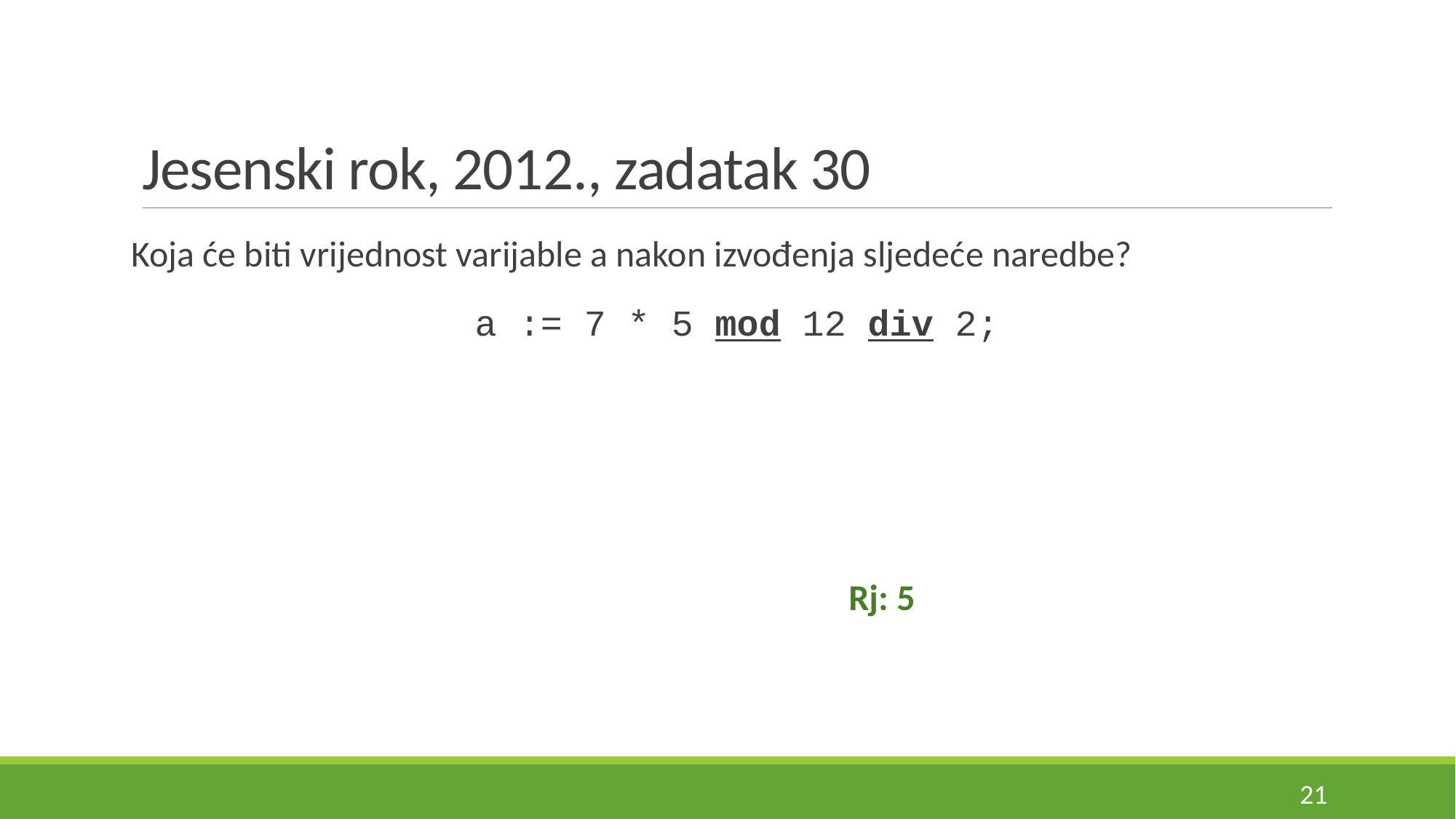

# Jesenski rok, 2012., zadatak 30
Koja će biti vrijednost varijable a nakon izvođenja sljedeće naredbe?
a := 7 * 5 mod 12 div 2;
Rj: 5
21